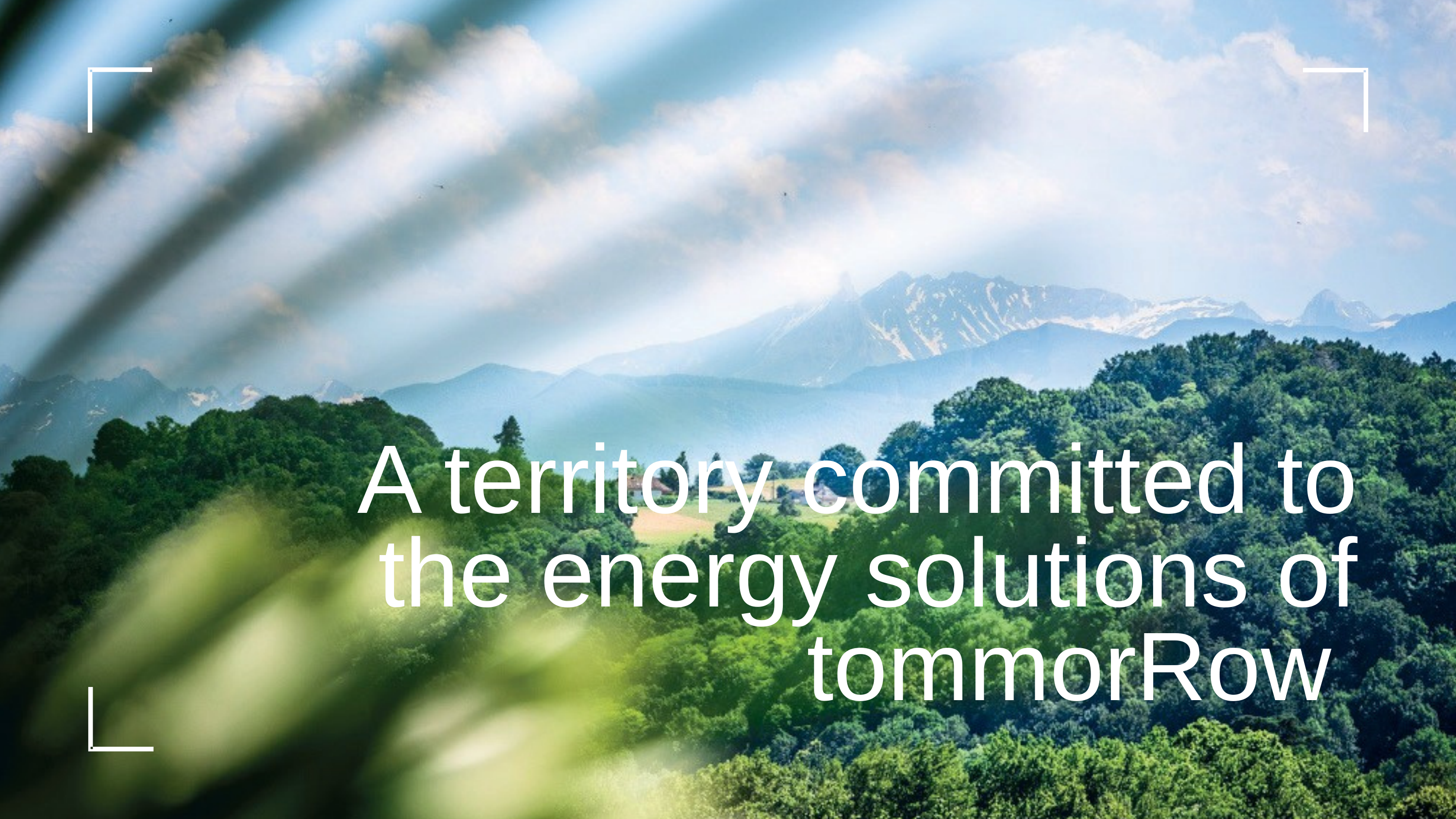

A territory committed to the energy solutions of tommorRow